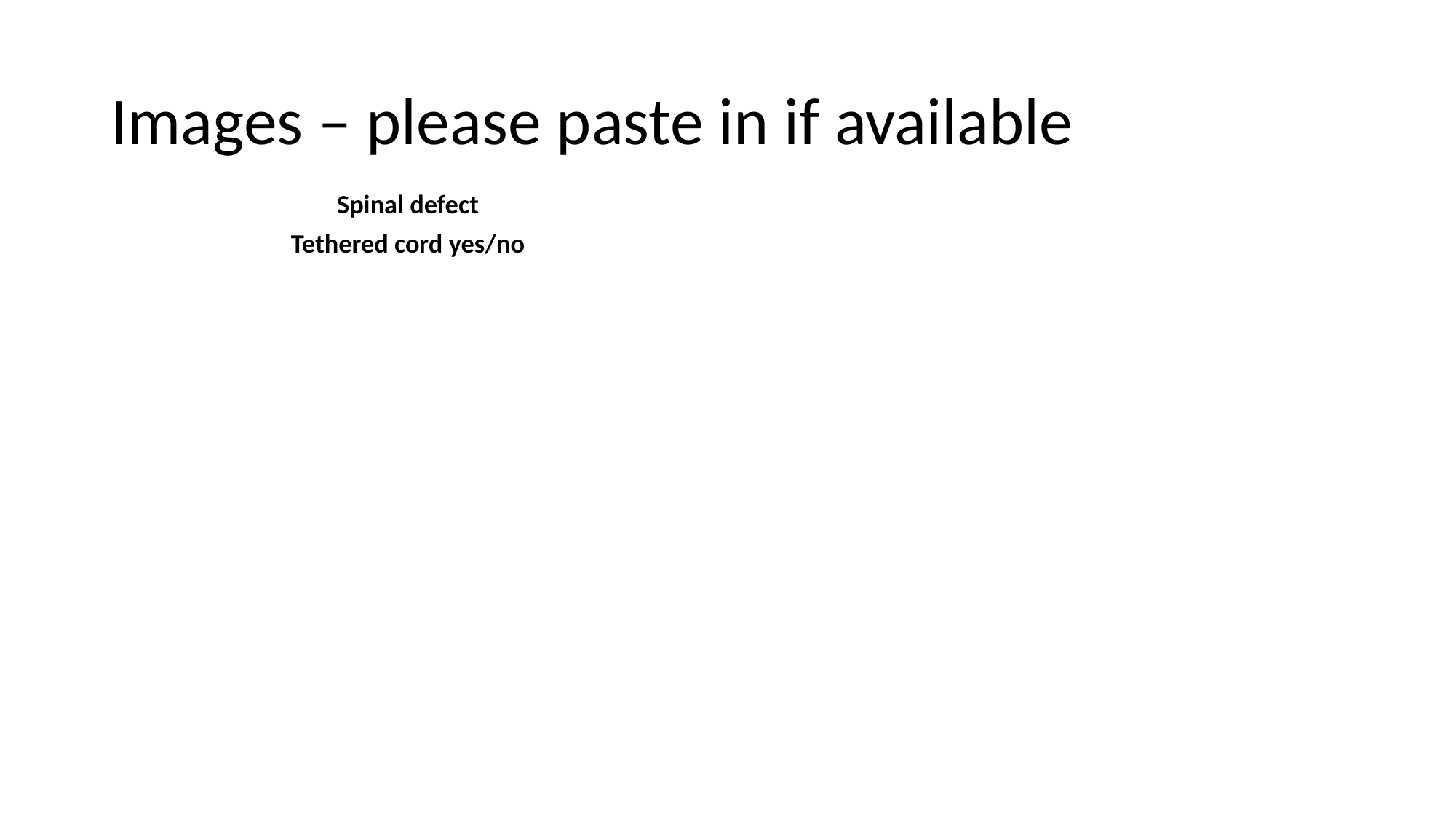

# Images – please paste in if available
Spinal defect
Tethered cord yes/no